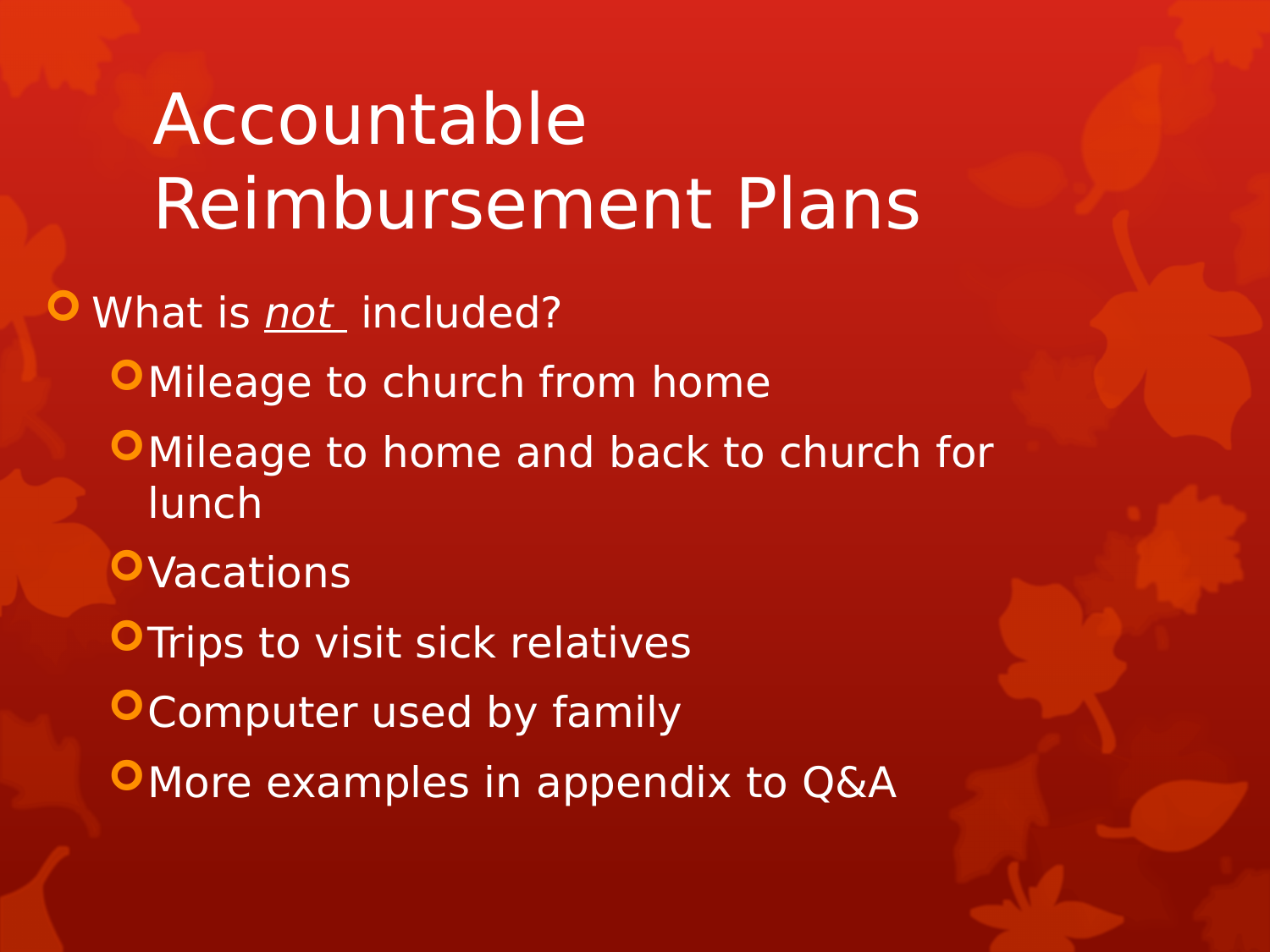

# Accountable Reimbursement Plans
What is not  included?
Mileage to church from home
Mileage to home and back to church for lunch
Vacations
Trips to visit sick relatives
Computer used by family
More examples in appendix to Q&A